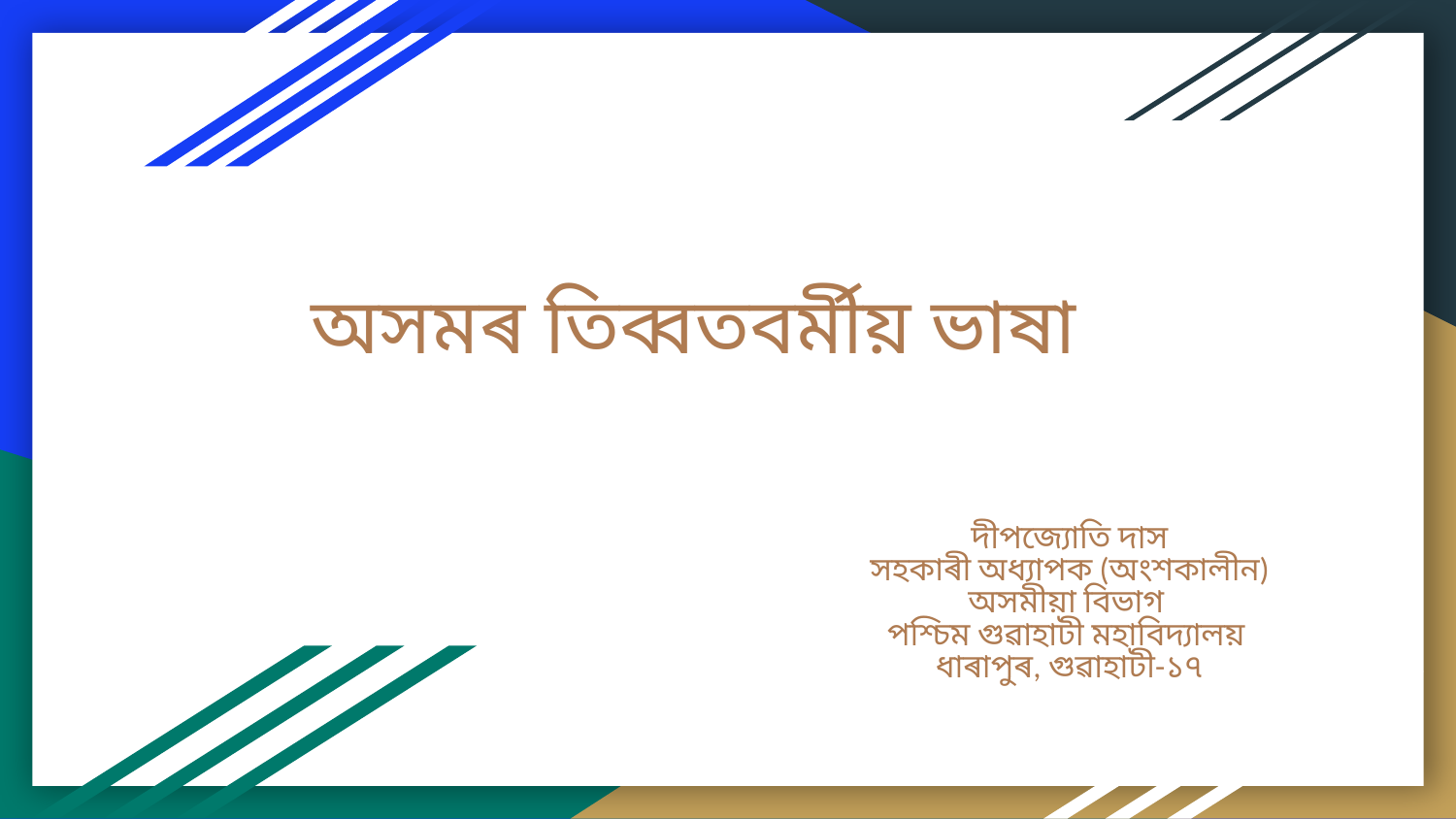

# অসমৰ তিব্বতবৰ্মীয় ভাষা
দীপজ্যোতি দাস
সহকাৰী অধ্যাপক (অংশকালীন)
অসমীয়া বিভাগ
পশ্চিম গুৱাহাটী মহাবিদ্যালয়
ধাৰাপুৰ, গুৱাহাটী-১৭